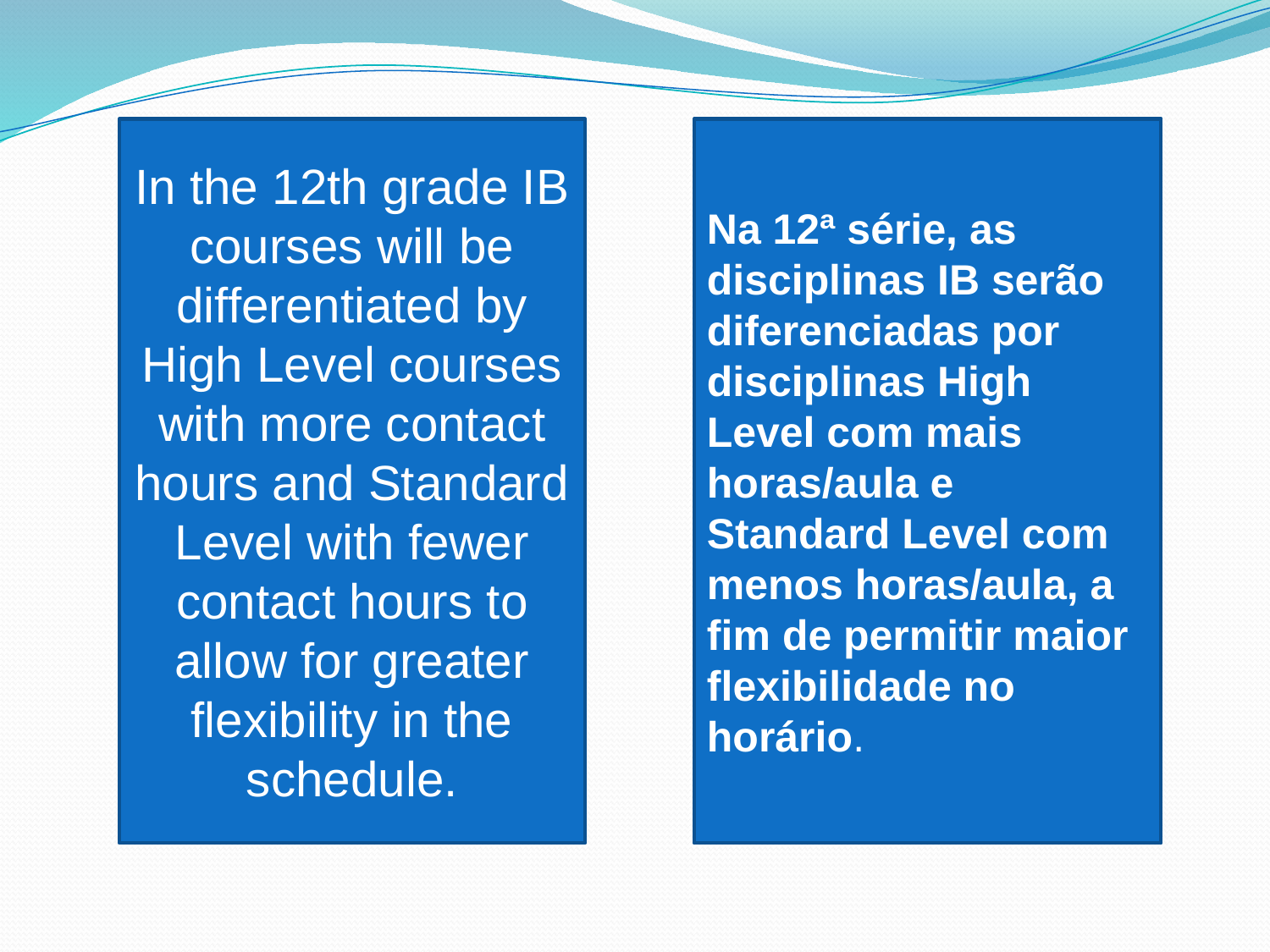

In the 12th grade IB courses will be differentiated by High Level courses with more contact hours and Standard Level with fewer contact hours to allow for greater flexibility in the schedule.

Na 12ª série, as disciplinas IB serão diferenciadas por disciplinas High Level com mais horas/aula e Standard Level com menos horas/aula, a fim de permitir maior flexibilidade no horário.